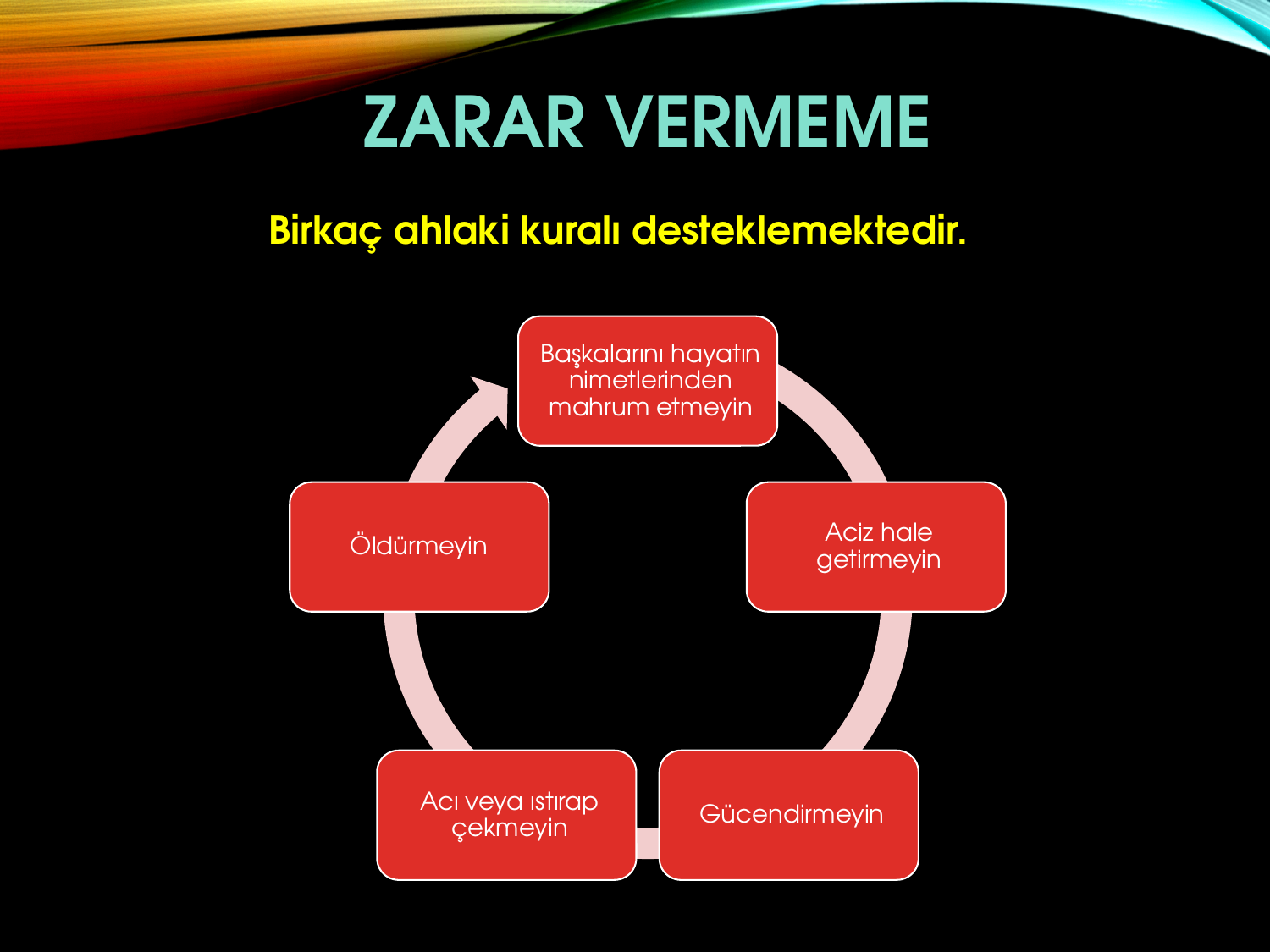

# ZARAR VERMEME
Birkaç ahlaki kuralı desteklemektedir.
Başkalarını hayatın nimetlerinden mahrum etmeyin
Aciz hale getirmeyin
Gücendirmeyin
Acı veya ıstırap çekmeyin
Öldürmeyin